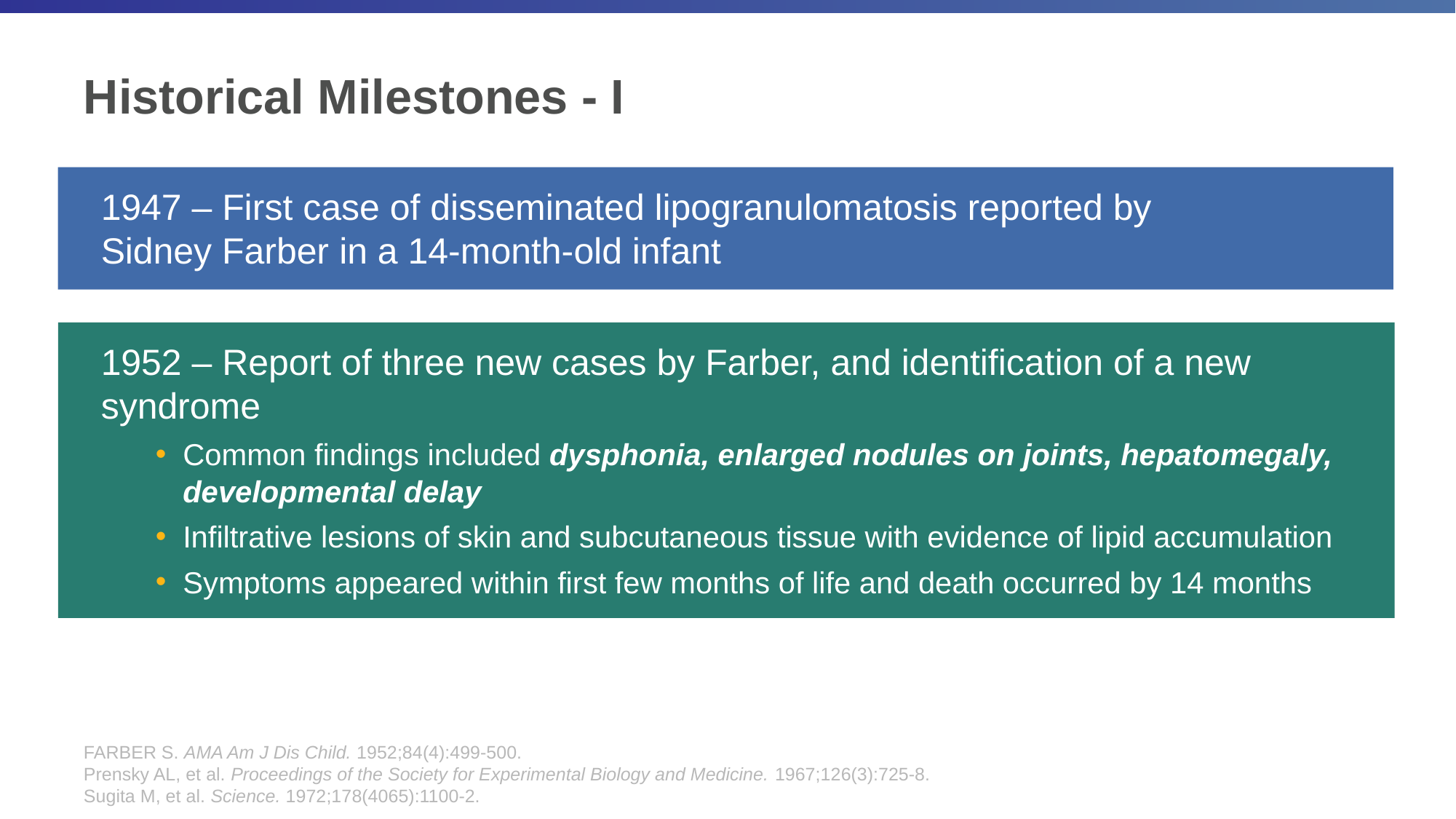

# Historical Milestones - I

1947 – First case of disseminated lipogranulomatosis reported by
Sidney Farber in a 14-month-old infant

1952 – Report of three new cases by Farber, and identification of a new syndrome
Common findings included dysphonia, enlarged nodules on joints, hepatomegaly, developmental delay
Infiltrative lesions of skin and subcutaneous tissue with evidence of lipid accumulation
Symptoms appeared within first few months of life and death occurred by 14 months
FARBER S. AMA Am J Dis Child. 1952;84(4):499-500.
Prensky AL, et al. Proceedings of the Society for Experimental Biology and Medicine. 1967;126(3):725-8.
Sugita M, et al. Science. 1972;178(4065):1100-2.